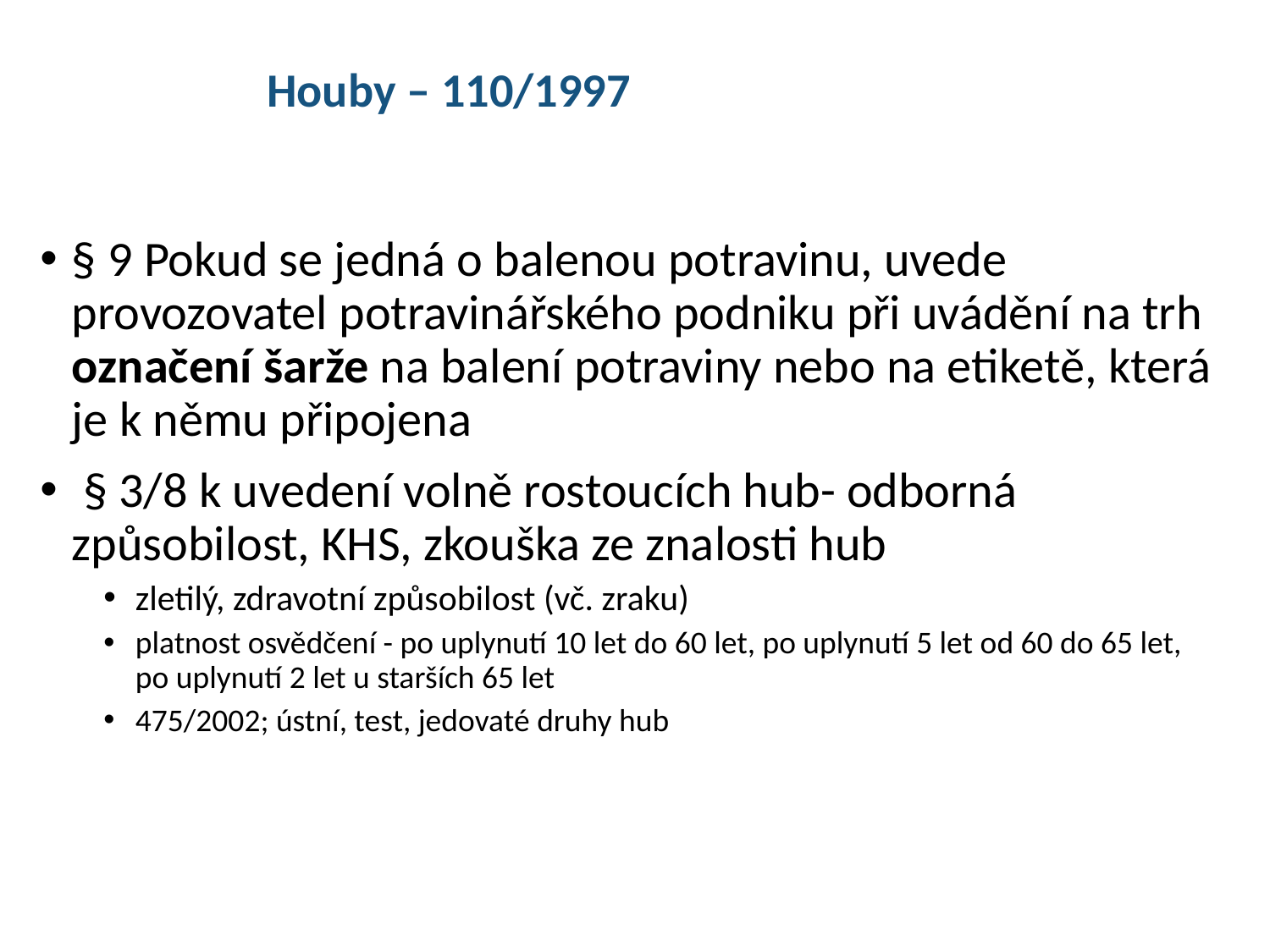

Houby – 110/1997
§ 9 Pokud se jedná o balenou potravinu, uvede provozovatel potravinářského podniku při uvádění na trh označení šarže na balení potraviny nebo na etiketě, která je k němu připojena
 § 3/8 k uvedení volně rostoucích hub- odborná způsobilost, KHS, zkouška ze znalosti hub
zletilý, zdravotní způsobilost (vč. zraku)
platnost osvědčení - po uplynutí 10 let do 60 let, po uplynutí 5 let od 60 do 65 let, po uplynutí 2 let u starších 65 let
475/2002; ústní, test, jedovaté druhy hub